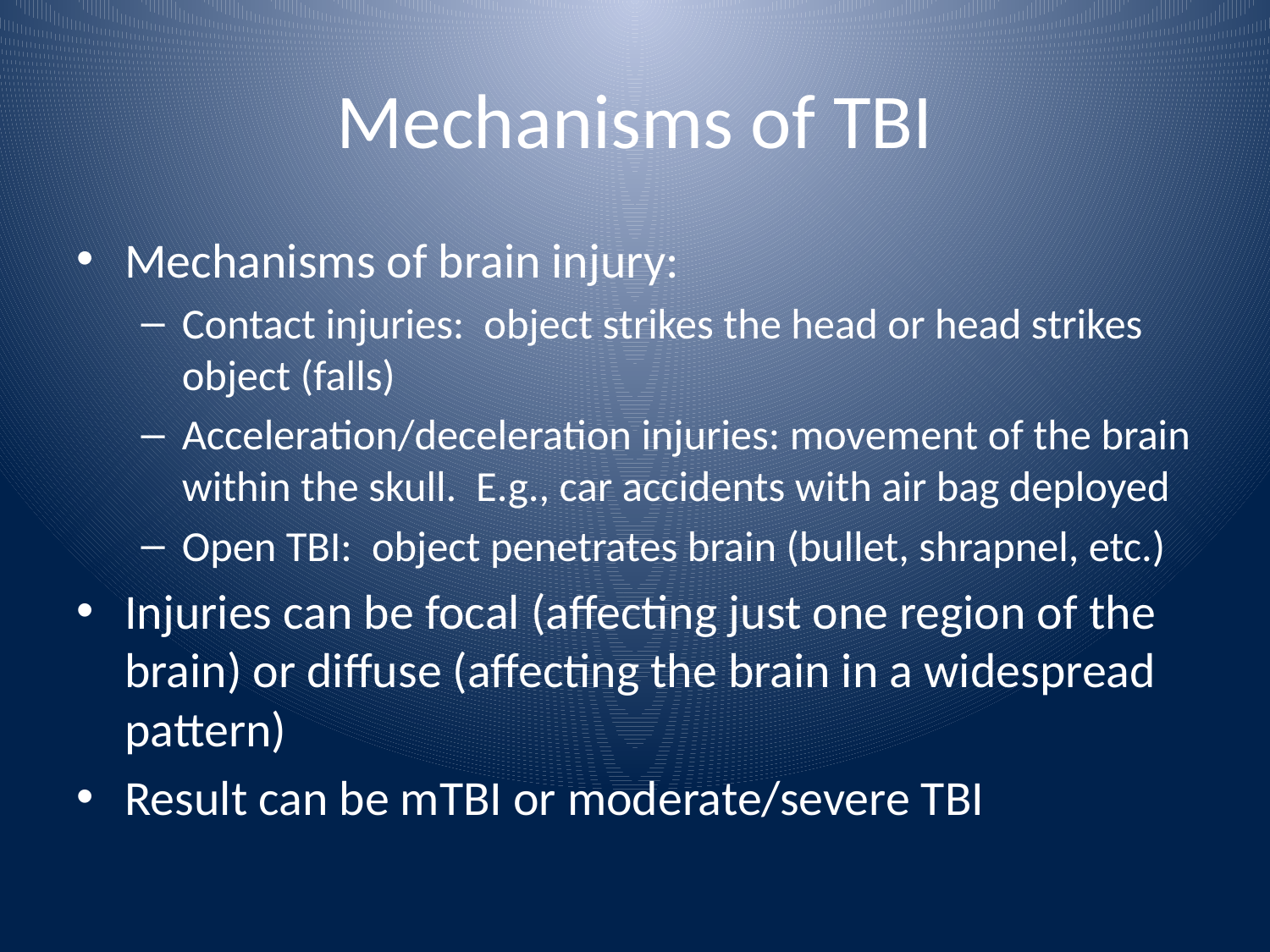

# Mechanisms of TBI
Mechanisms of brain injury:
Contact injuries:  object strikes the head or head strikes object (falls)
Acceleration/deceleration injuries: movement of the brain within the skull.  E.g., car accidents with air bag deployed
Open TBI:  object penetrates brain (bullet, shrapnel, etc.)
Injuries can be focal (affecting just one region of the brain) or diffuse (affecting the brain in a widespread pattern)
Result can be mTBI or moderate/severe TBI